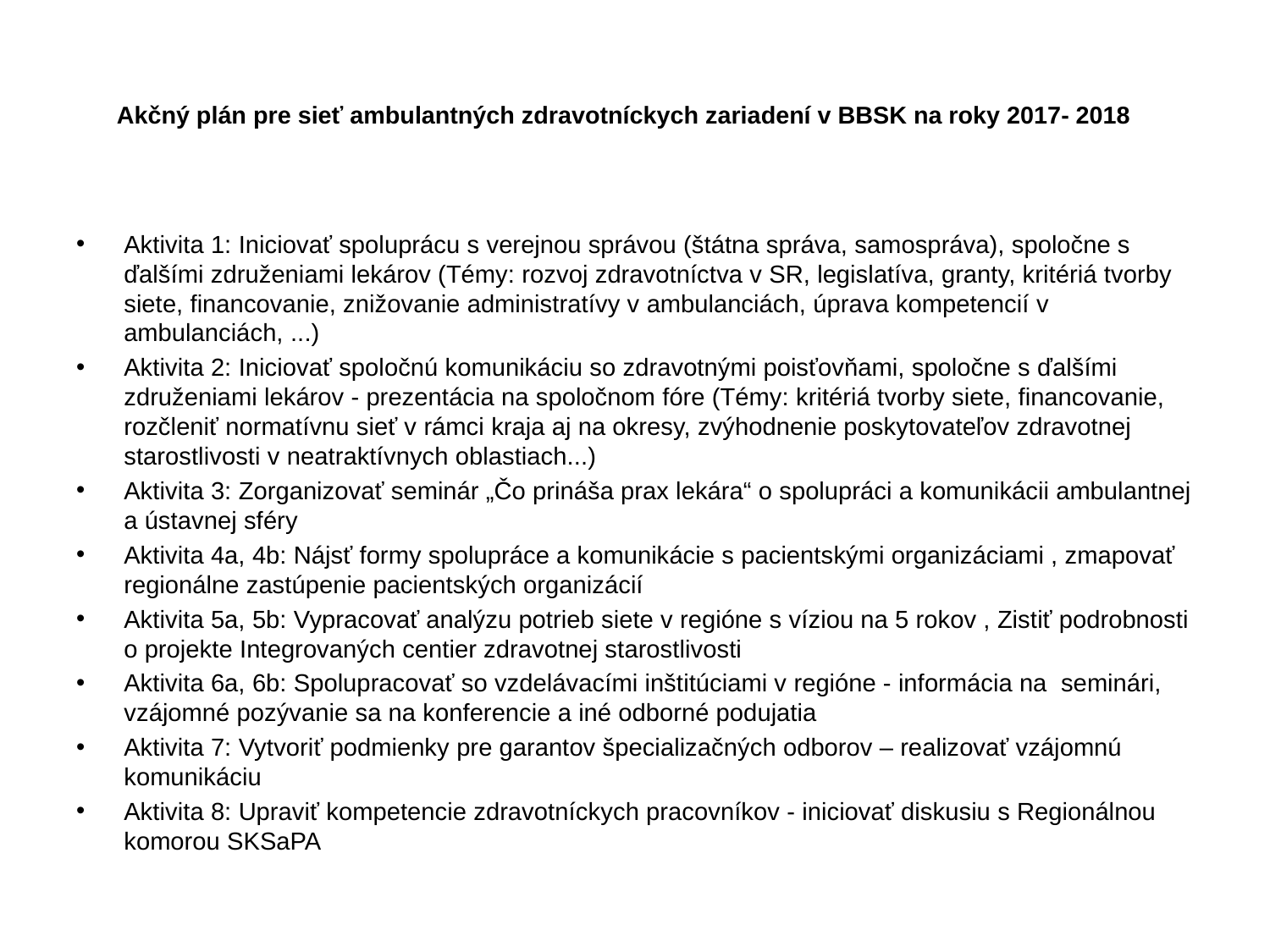

# Akčný plán pre sieť ambulantných zdravotníckych zariadení v BBSK na roky 2017- 2018
Aktivita 1: Iniciovať spoluprácu s verejnou správou (štátna správa, samospráva), spoločne s ďalšími združeniami lekárov (Témy: rozvoj zdravotníctva v SR, legislatíva, granty, kritériá tvorby siete, financovanie, znižovanie administratívy v ambulanciách, úprava kompetencií v ambulanciách, ...)
Aktivita 2: Iniciovať spoločnú komunikáciu so zdravotnými poisťovňami, spoločne s ďalšími združeniami lekárov - prezentácia na spoločnom fóre (Témy: kritériá tvorby siete, financovanie, rozčleniť normatívnu sieť v rámci kraja aj na okresy, zvýhodnenie poskytovateľov zdravotnej starostlivosti v neatraktívnych oblastiach...)
Aktivita 3: Zorganizovať seminár „Čo prináša prax lekára“ o spolupráci a komunikácii ambulantnej a ústavnej sféry
Aktivita 4a, 4b: Nájsť formy spolupráce a komunikácie s pacientskými organizáciami , zmapovať regionálne zastúpenie pacientských organizácií
Aktivita 5a, 5b: Vypracovať analýzu potrieb siete v regióne s víziou na 5 rokov , Zistiť podrobnosti o projekte Integrovaných centier zdravotnej starostlivosti
Aktivita 6a, 6b: Spolupracovať so vzdelávacími inštitúciami v regióne - informácia na  seminári, vzájomné pozývanie sa na konferencie a iné odborné podujatia
Aktivita 7: Vytvoriť podmienky pre garantov špecializačných odborov – realizovať vzájomnú komunikáciu
Aktivita 8: Upraviť kompetencie zdravotníckych pracovníkov - iniciovať diskusiu s Regionálnou komorou SKSaPA